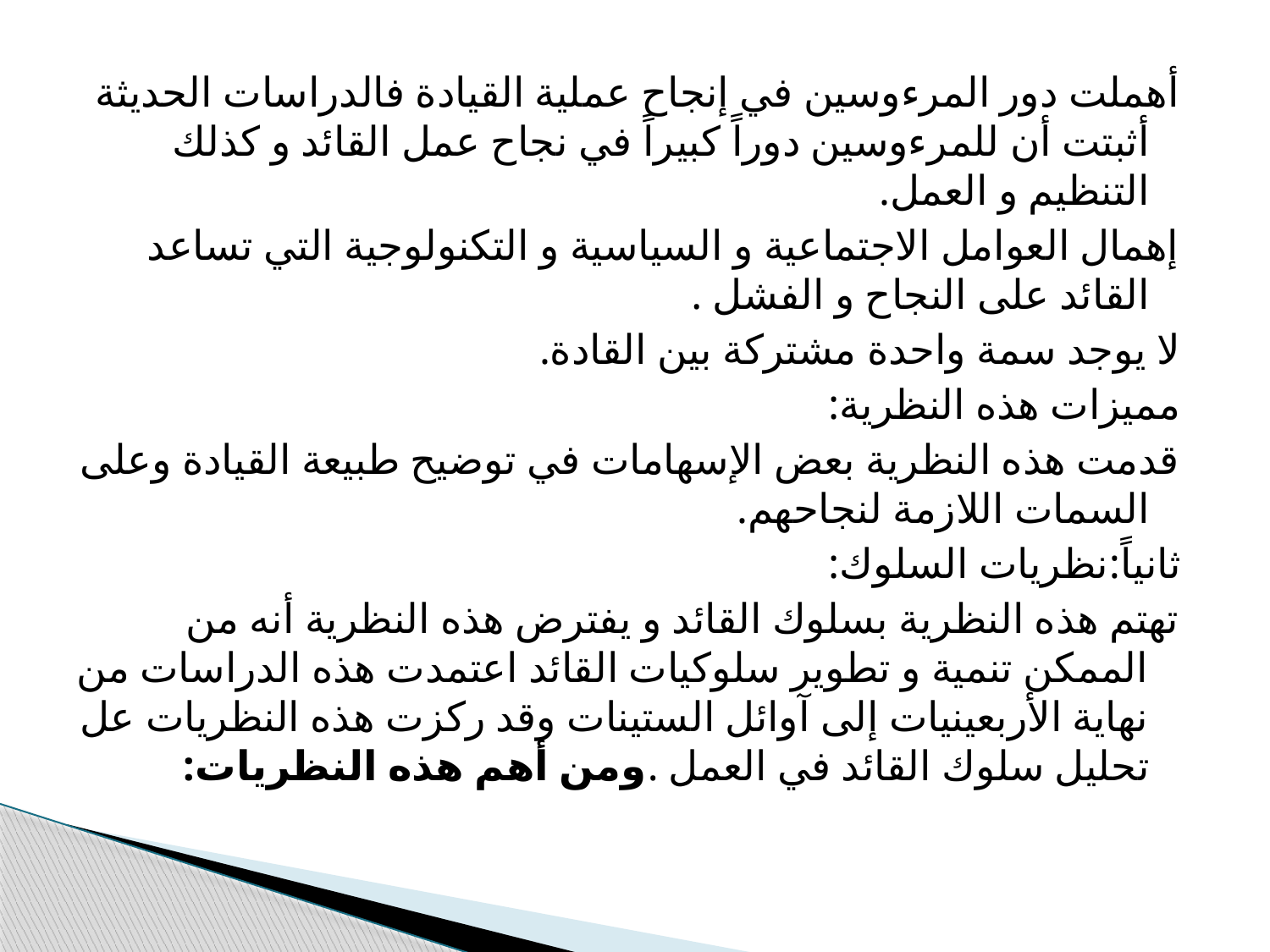

أهملت دور المرءوسين في إنجاح عملية القيادة فالدراسات الحديثة أثبتت أن للمرءوسين دوراً كبيراً في نجاح عمل القائد و كذلك التنظيم و العمل.
إهمال العوامل الاجتماعية و السياسية و التكنولوجية التي تساعد القائد على النجاح و الفشل .
لا يوجد سمة واحدة مشتركة بين القادة.
مميزات هذه النظرية:
قدمت هذه النظرية بعض الإسهامات في توضيح طبيعة القيادة وعلى السمات اللازمة لنجاحهم.
ثانياً:نظريات السلوك:
تهتم هذه النظرية بسلوك القائد و يفترض هذه النظرية أنه من الممكن تنمية و تطوير سلوكيات القائد اعتمدت هذه الدراسات من نهاية الأربعينيات إلى آوائل الستينات وقد ركزت هذه النظريات عل تحليل سلوك القائد في العمل .ومن أهم هذه النظريات: